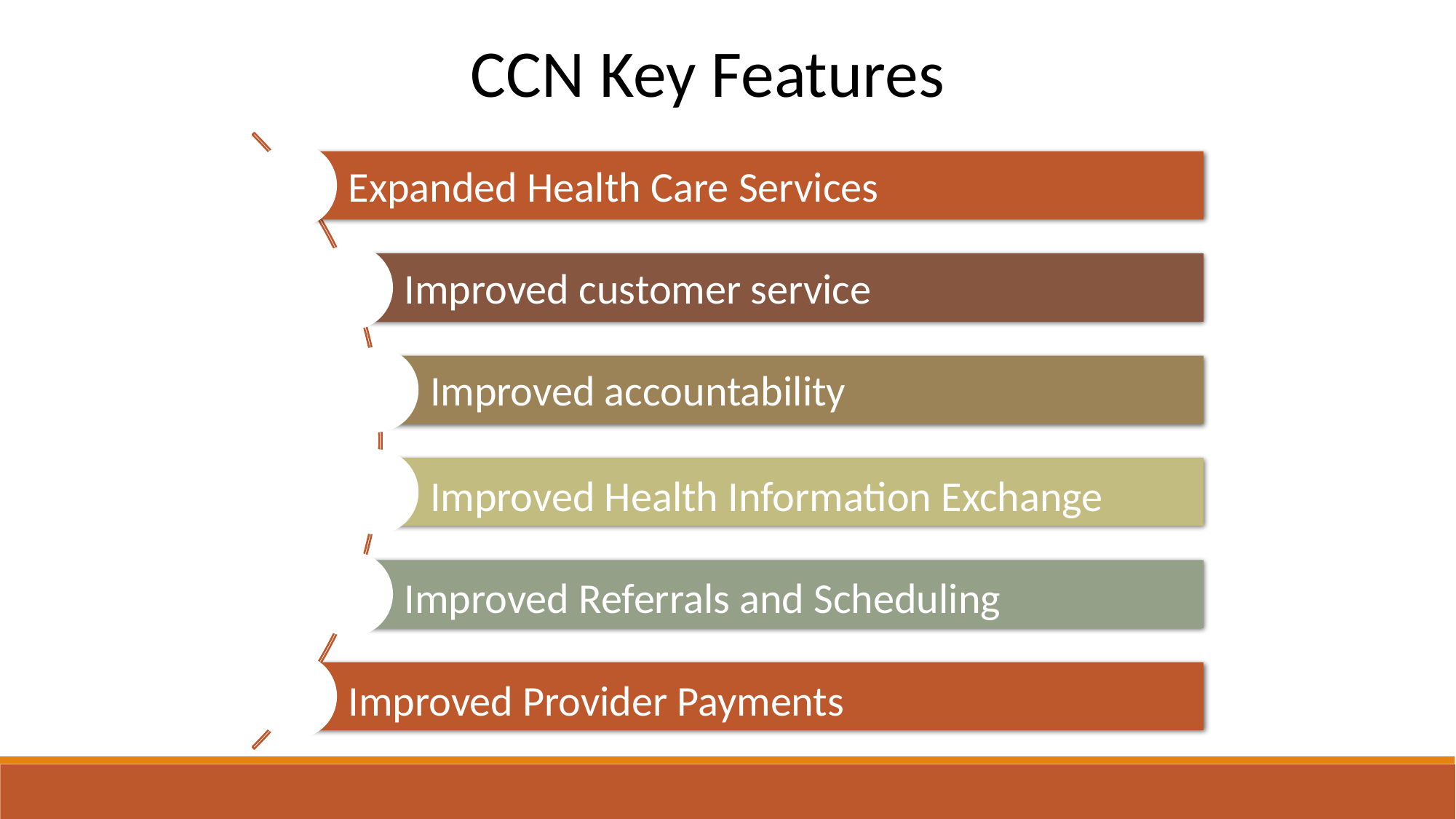

CCN Key Features

Expanded Health Care Services

Improved customer service

Improved accountability

Improved Health Information Exchange

Improved Referrals and Scheduling

Improved Provider Payments